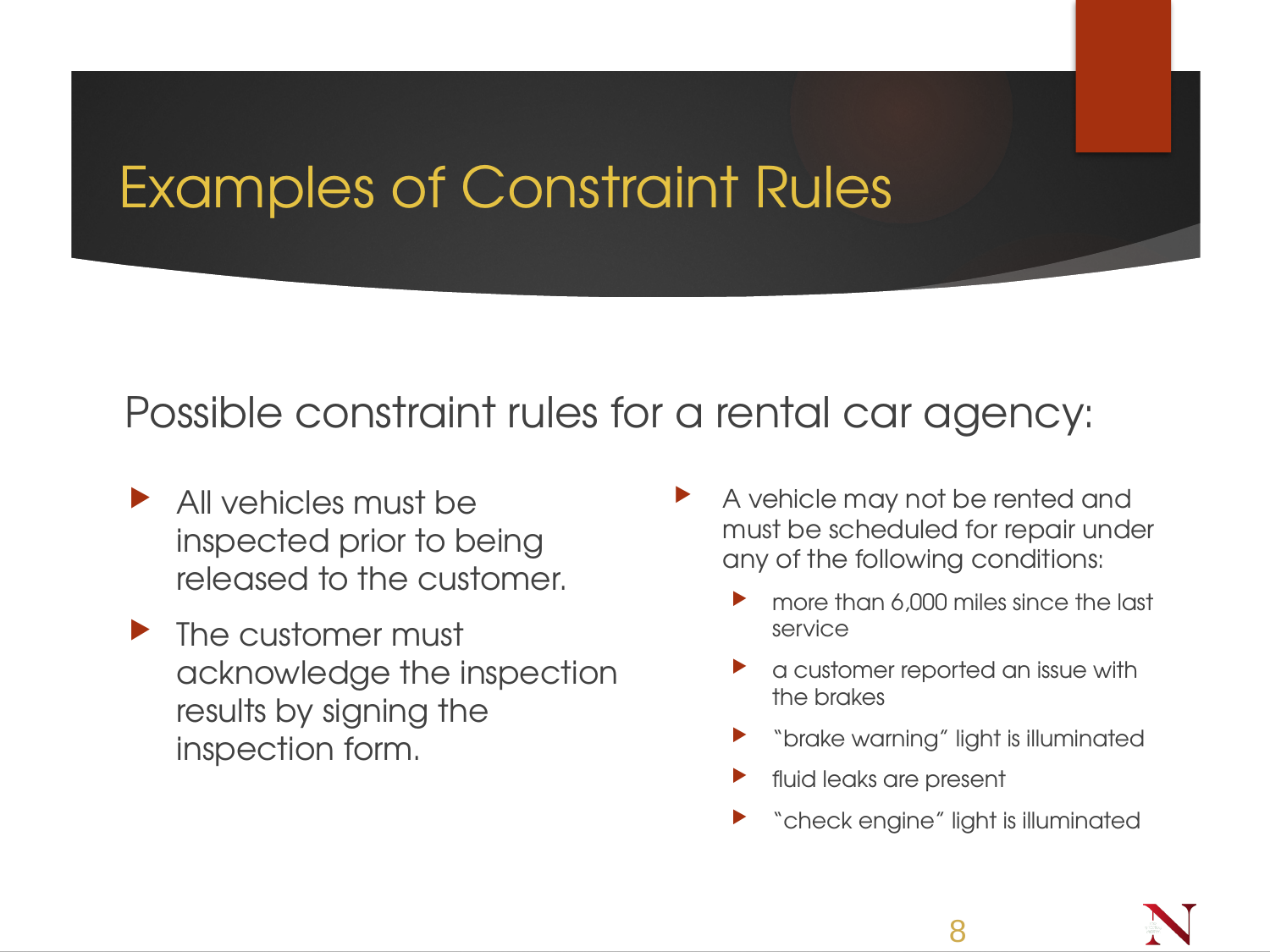

# Examples of Constraint Rules
Possible constraint rules for a rental car agency:
All vehicles must be inspected prior to being released to the customer.
The customer must acknowledge the inspection results by signing the inspection form.
A vehicle may not be rented and must be scheduled for repair under any of the following conditions:
more than 6,000 miles since the last service
a customer reported an issue with the brakes
“brake warning” light is illuminated
fluid leaks are present
“check engine” light is illuminated
8